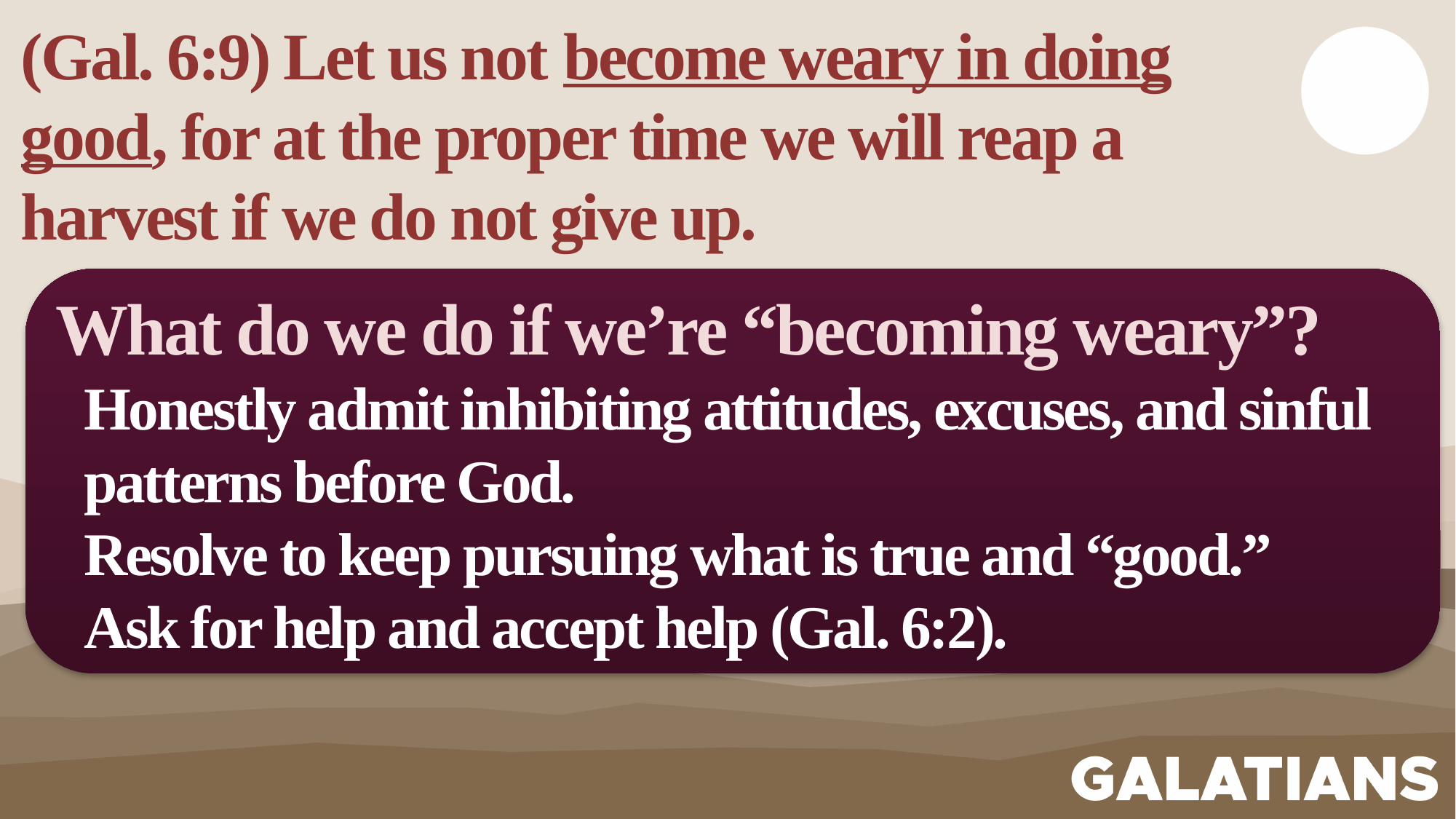

(Gal. 6:9) Let us not become weary in doing good, for at the proper time we will reap a harvest if we do not give up.
What do we do if we’re “becoming weary”?
Honestly admit inhibiting attitudes, excuses, and sinful patterns before God.
Resolve to keep pursuing what is true and “good.”
Ask for help and accept help (Gal. 6:2).